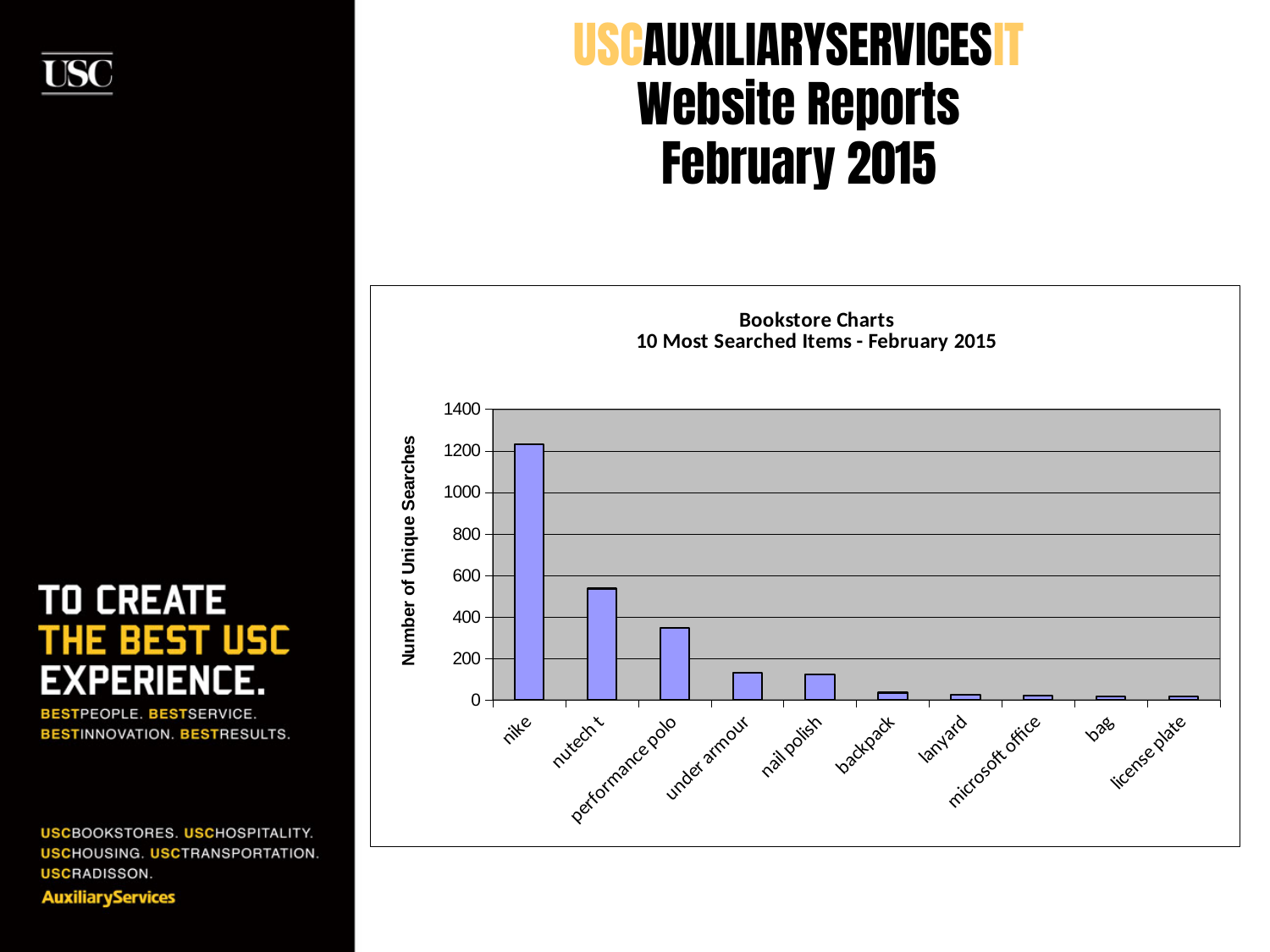

USCAUXILIARYSERVICESIT
Website Reports
February 2015

### Chart: Bookstore Charts
10 Most Searched Items - February 2015

| Category | Number of Unique Searches |
|---|---|
| nike | 1231.0 |
| nutech t | 537.0 |
| performance polo | 348.0 |
| under armour | 131.0 |
| nail polish | 124.0 |
| backpack | 36.0 |
| lanyard | 27.0 |
| microsoft office | 22.0 |
| bag | 18.0 |
| license plate | 17.0 |